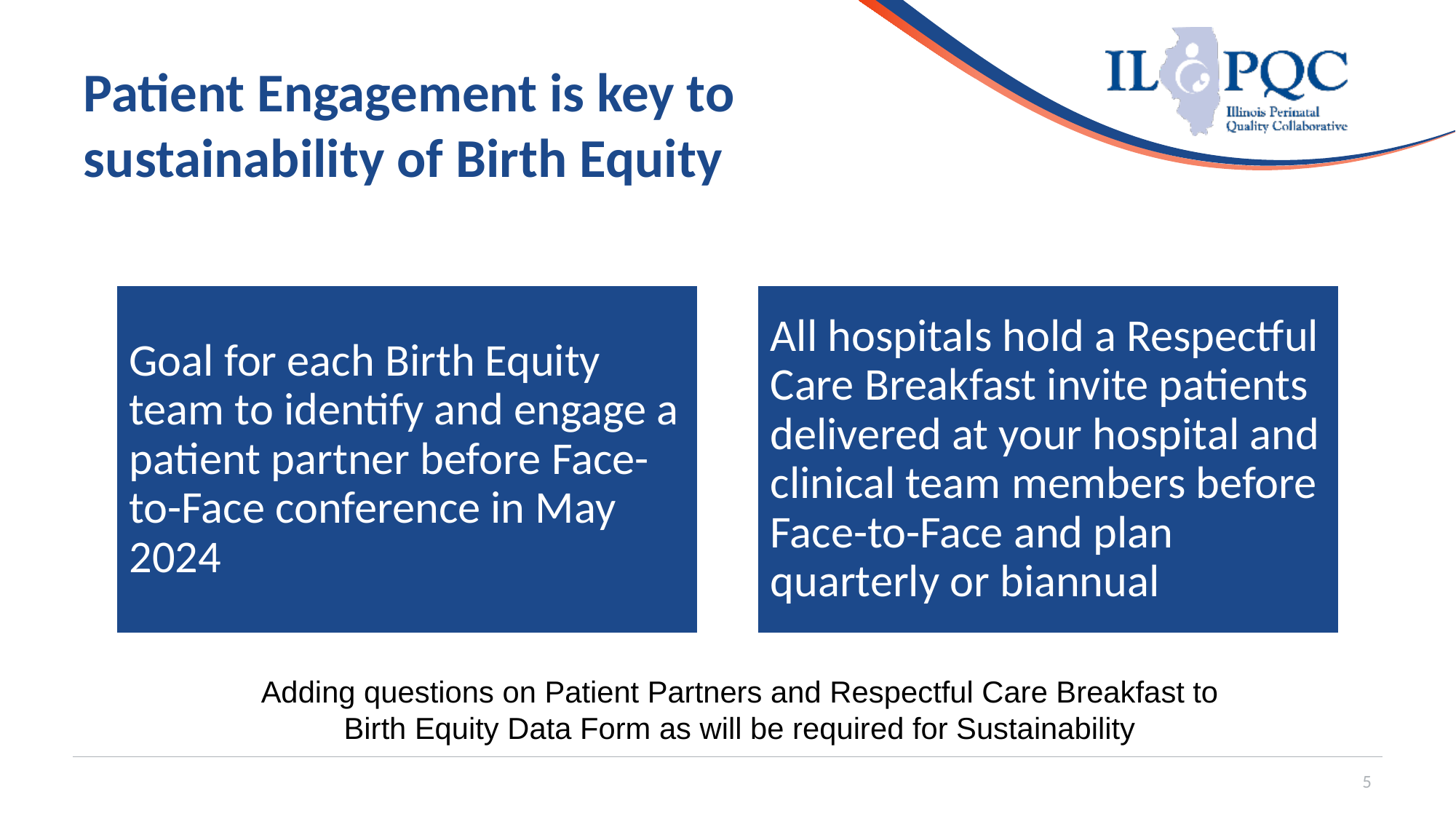

# Patient Engagement is key to sustainability of Birth Equity
Goal for each Birth Equity team to identify and engage a patient partner before Face-to-Face conference in May 2024
All hospitals hold a Respectful Care Breakfast invite patients delivered at your hospital and clinical team members before Face-to-Face and plan quarterly or biannual
Adding questions on Patient Partners and Respectful Care Breakfast to Birth Equity Data Form as will be required for Sustainability
5